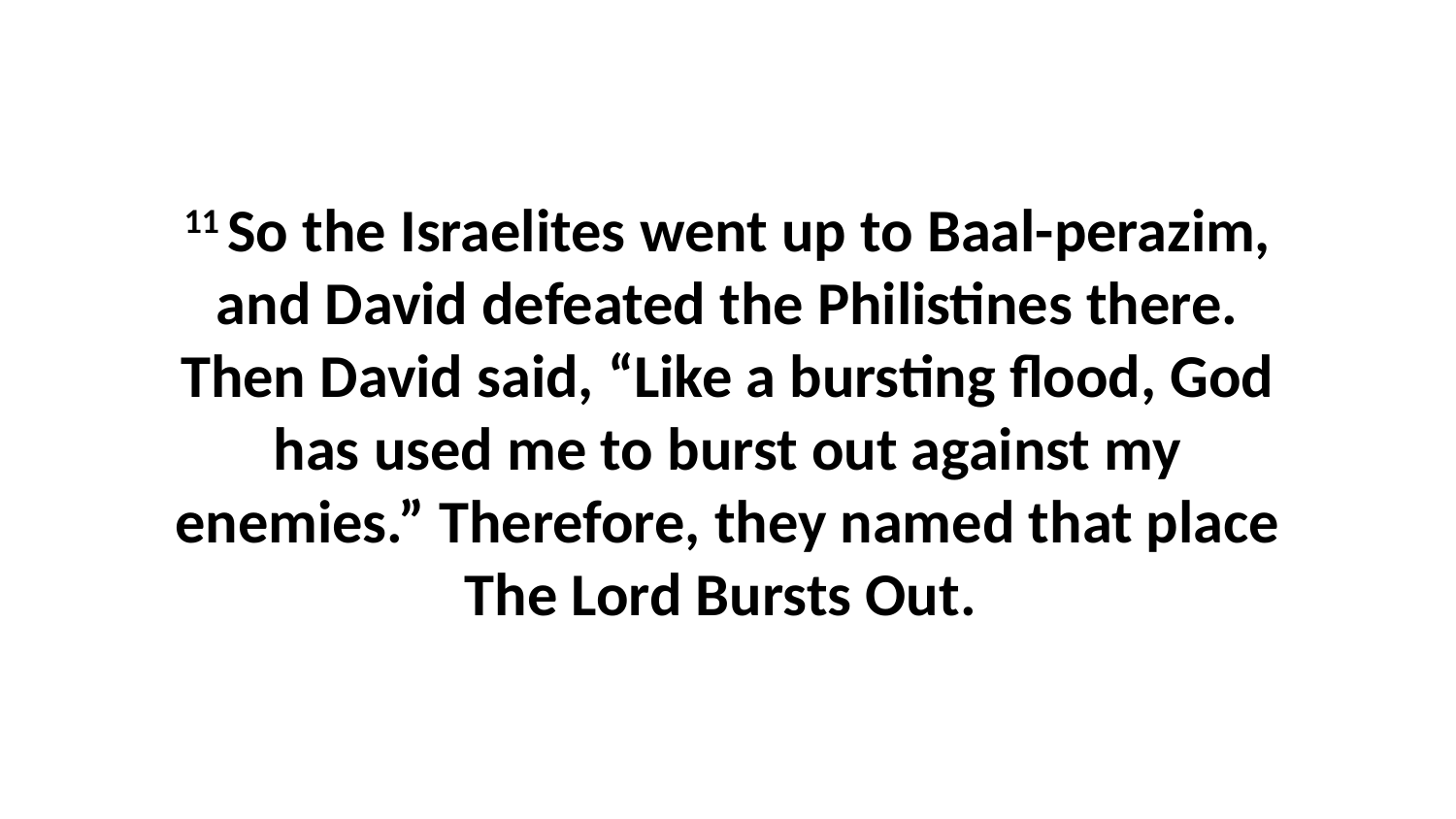

11 So the Israelites went up to Baal-perazim, and David defeated the Philistines there. Then David said, “Like a bursting flood, God has used me to burst out against my enemies.” Therefore, they named that place The Lord Bursts Out.